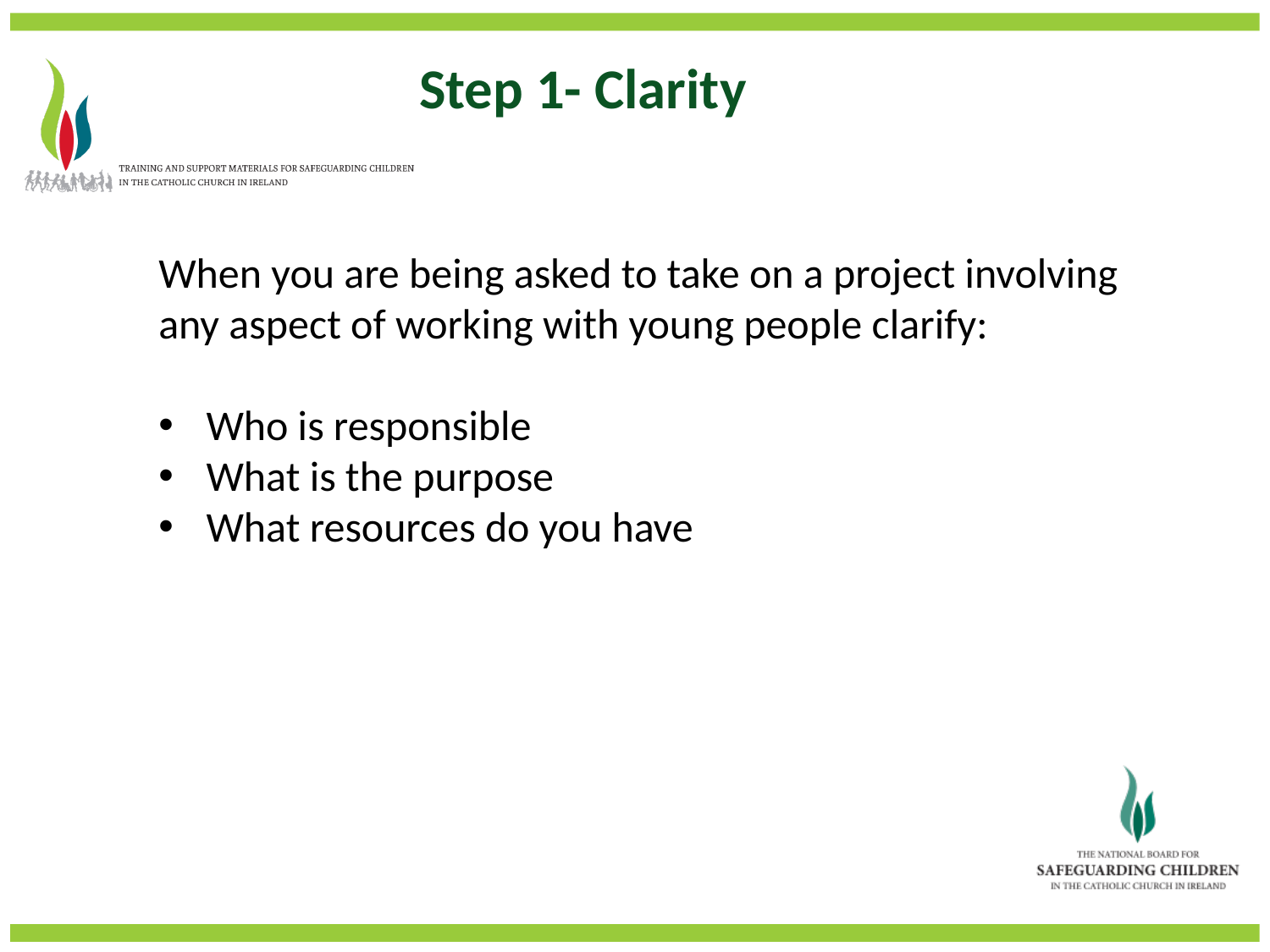

Step 1- Clarity

When you are being asked to take on a project involving any aspect of working with young people clarify:

Who is responsible
What is the purpose
What resources do you have